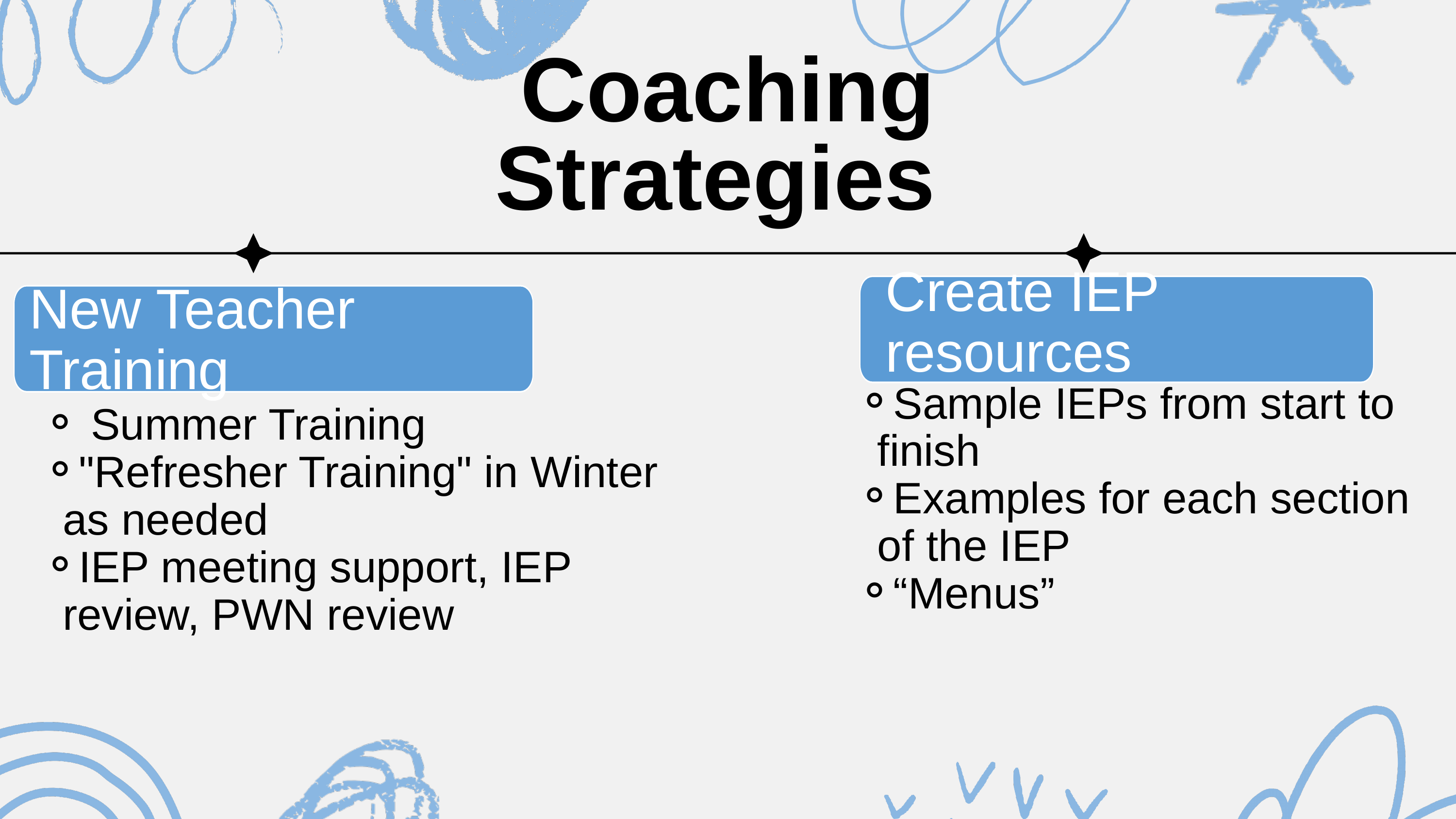

Coaching Strategies

Create IEP resources

New Teacher Training
Sample IEPs from start to finish
Examples for each section of the IEP
“Menus”
 Summer Training
"Refresher Training" in Winter as needed
IEP meeting support, IEP review, PWN review